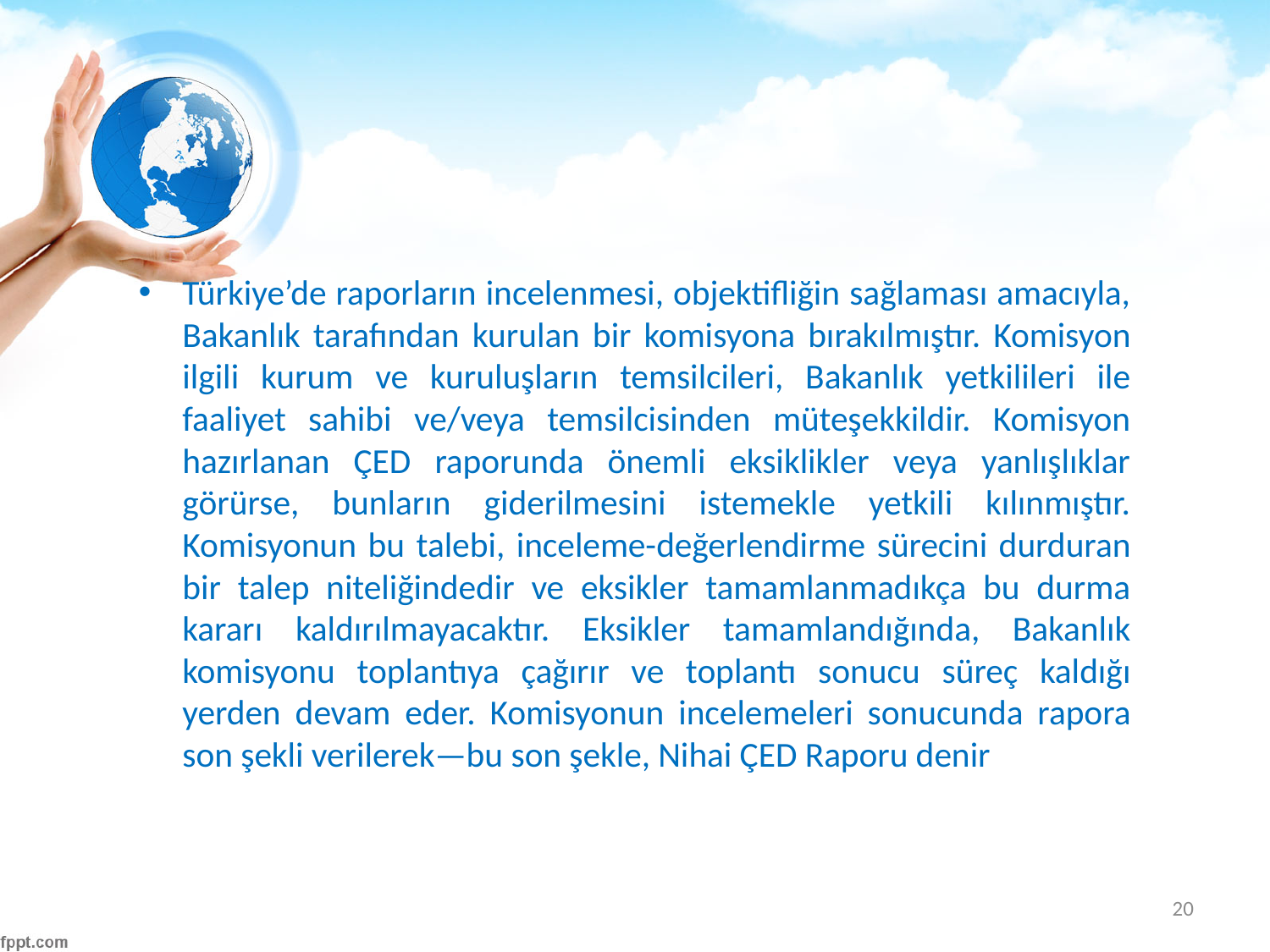

#
Türkiye’de raporların incelenmesi, objektifliğin sağlaması amacıyla, Bakanlık tarafından kurulan bir komisyona bırakılmıştır. Komisyon ilgili kurum ve kuruluşların temsilcileri, Bakanlık yetkilileri ile faaliyet sahibi ve/veya temsilcisinden müteşekkildir. Komisyon hazırlanan ÇED raporunda önemli eksiklikler veya yanlışlıklar görürse, bunların giderilmesini istemekle yetkili kılınmıştır. Komisyonun bu talebi, inceleme-değerlendirme sürecini durduran bir talep niteliğindedir ve eksikler tamamlanmadıkça bu durma kararı kaldırılmayacaktır. Eksikler tamamlandığında, Bakanlık komisyonu toplantıya çağırır ve toplantı sonucu süreç kaldığı yerden devam eder. Komisyonun incelemeleri sonucunda rapora son şekli verilerek—bu son şekle, Nihai ÇED Raporu denir
20